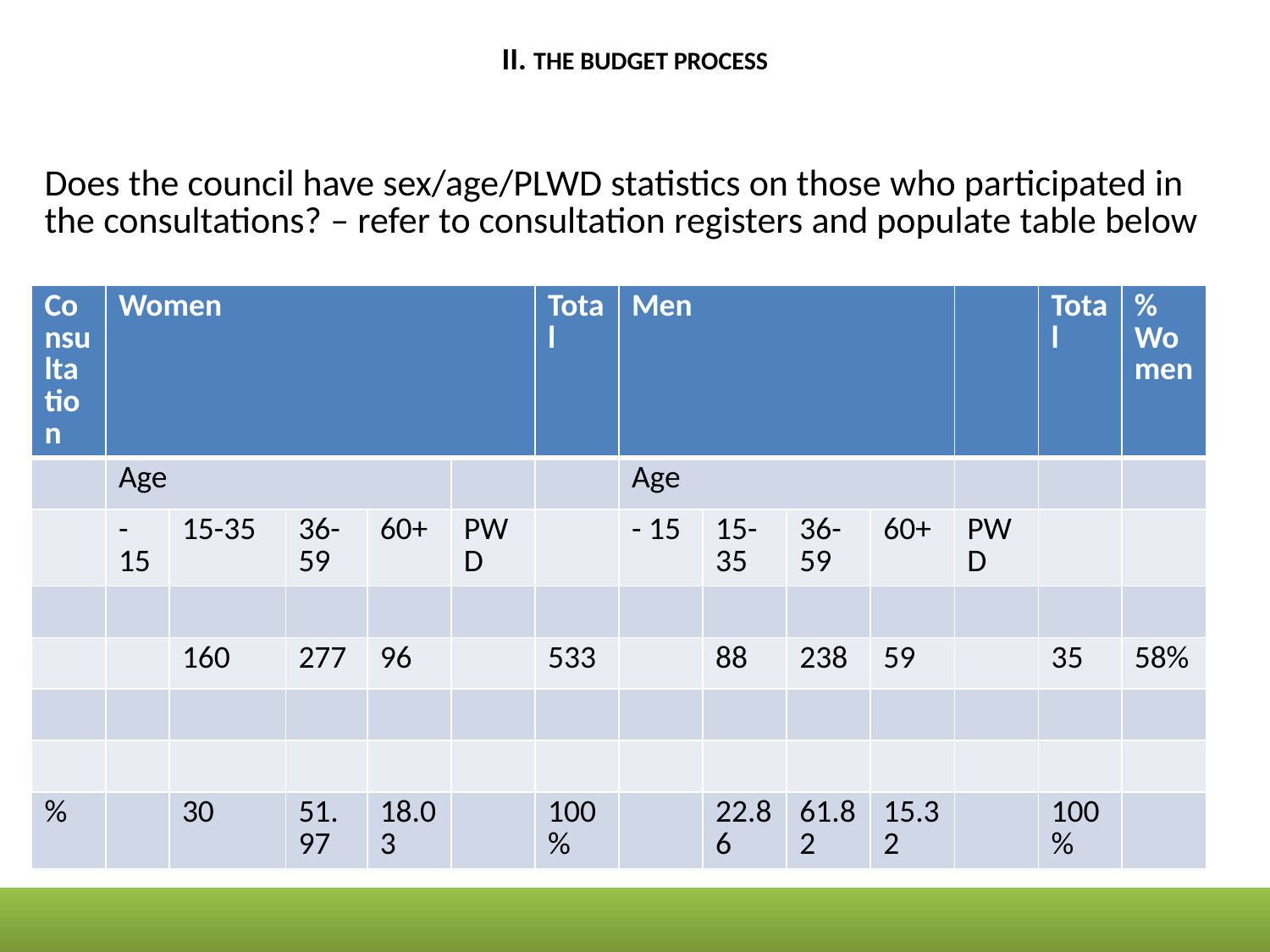

# II. THE BUDGET PROCESS
Does the council have sex/age/PLWD statistics on those who participated in the consultations? – refer to consultation registers and populate table below
| Consultation | Women |  |  |  |  | Total | Men |  |  |  |  | Total | % Women |
| --- | --- | --- | --- | --- | --- | --- | --- | --- | --- | --- | --- | --- | --- |
|  | Age |  |  |  |  |  | Age |  |  |  |  |  |  |
|  | - 15 | 15-35 | 36-59 | 60+ | PWD |  | - 15 | 15-35 | 36-59 | 60+ | PWD |  |  |
|  |  |  |  |  |  |  |  |  |  |  |  |  |  |
|  |  | 160 | 277 | 96 |  | 533 |  | 88 | 238 | 59 |  | 35 | 58% |
|  |  |  |  |  |  |  |  |  |  |  |  |  |  |
|  |  |  |  |  |  |  |  |  |  |  |  |  |  |
| % |  | 30 | 51.97 | 18.03 |  | 100% |  | 22.86 | 61.82 | 15.32 |  | 100% |  |